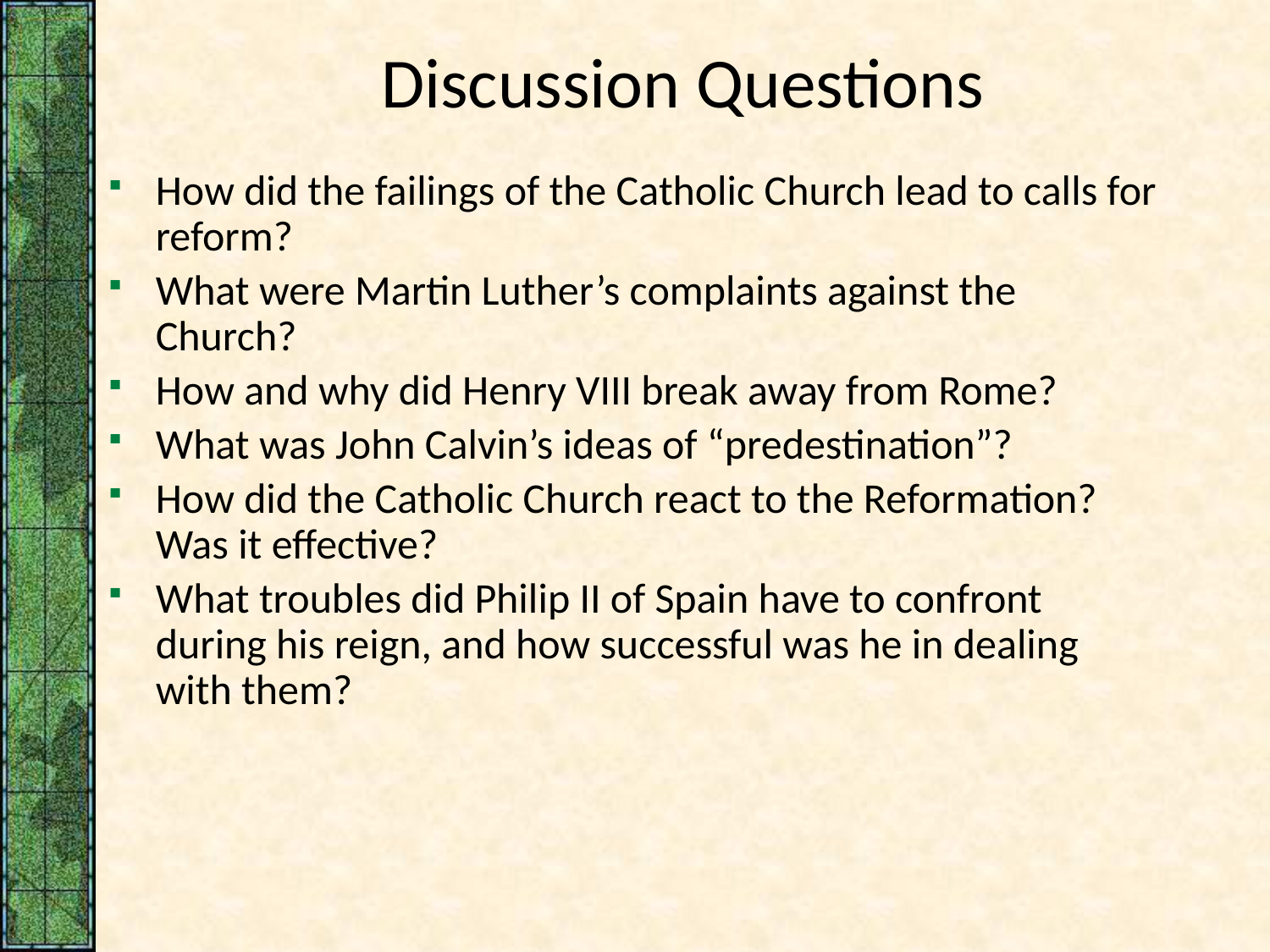

# Discussion Questions
How did the failings of the Catholic Church lead to calls for reform?
What were Martin Luther’s complaints against the Church?
How and why did Henry VIII break away from Rome?
What was John Calvin’s ideas of “predestination”?
How did the Catholic Church react to the Reformation?  Was it effective?
What troubles did Philip II of Spain have to confront during his reign, and how successful was he in dealing with them?